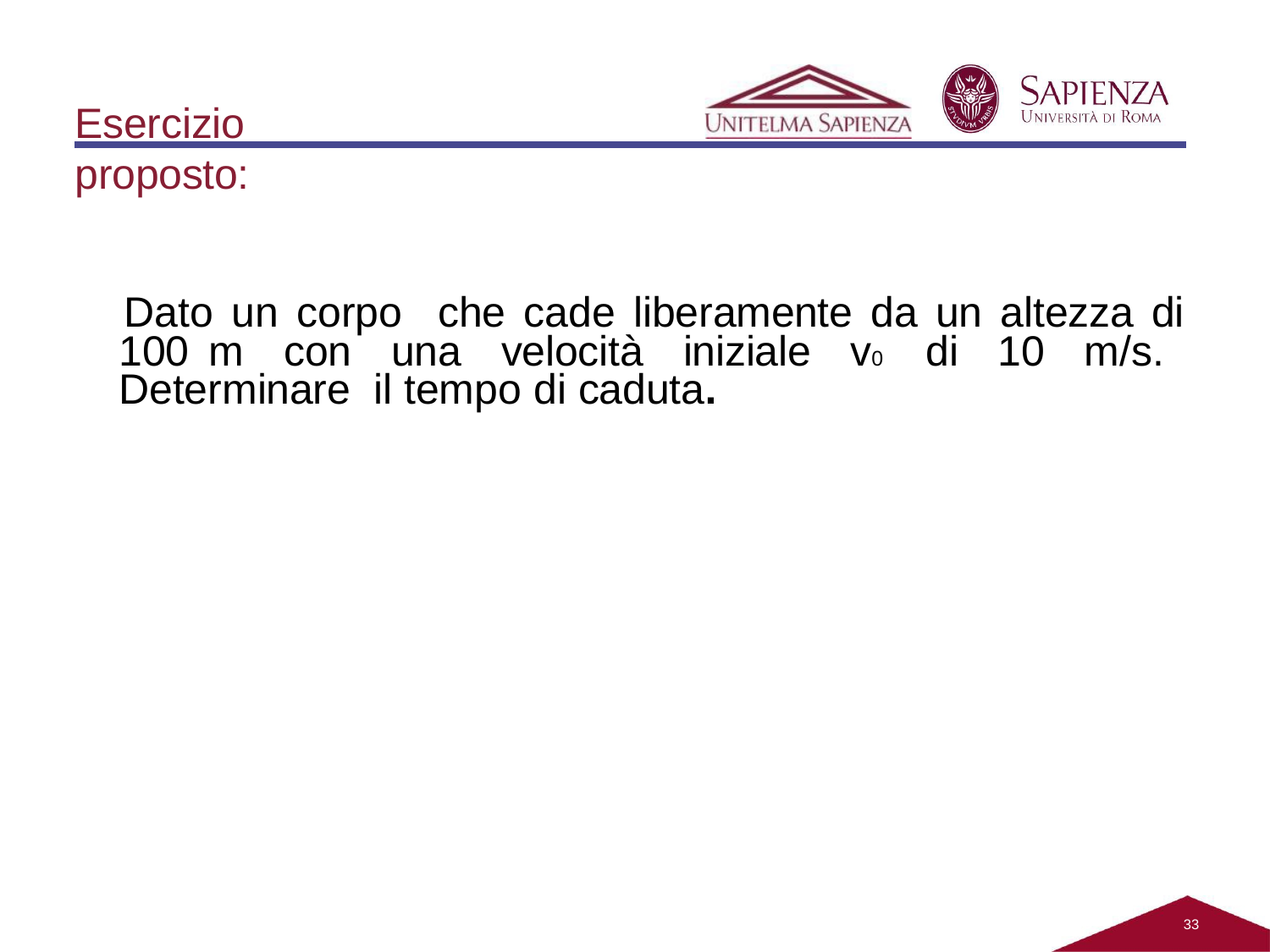

Esercizio proposto:
Dato un corpo  che cade liberamente da un altezza di 100 m  con  una  velocità  iniziale  v0   di  10  m/s.  Determinare  il tempo di caduta.
33